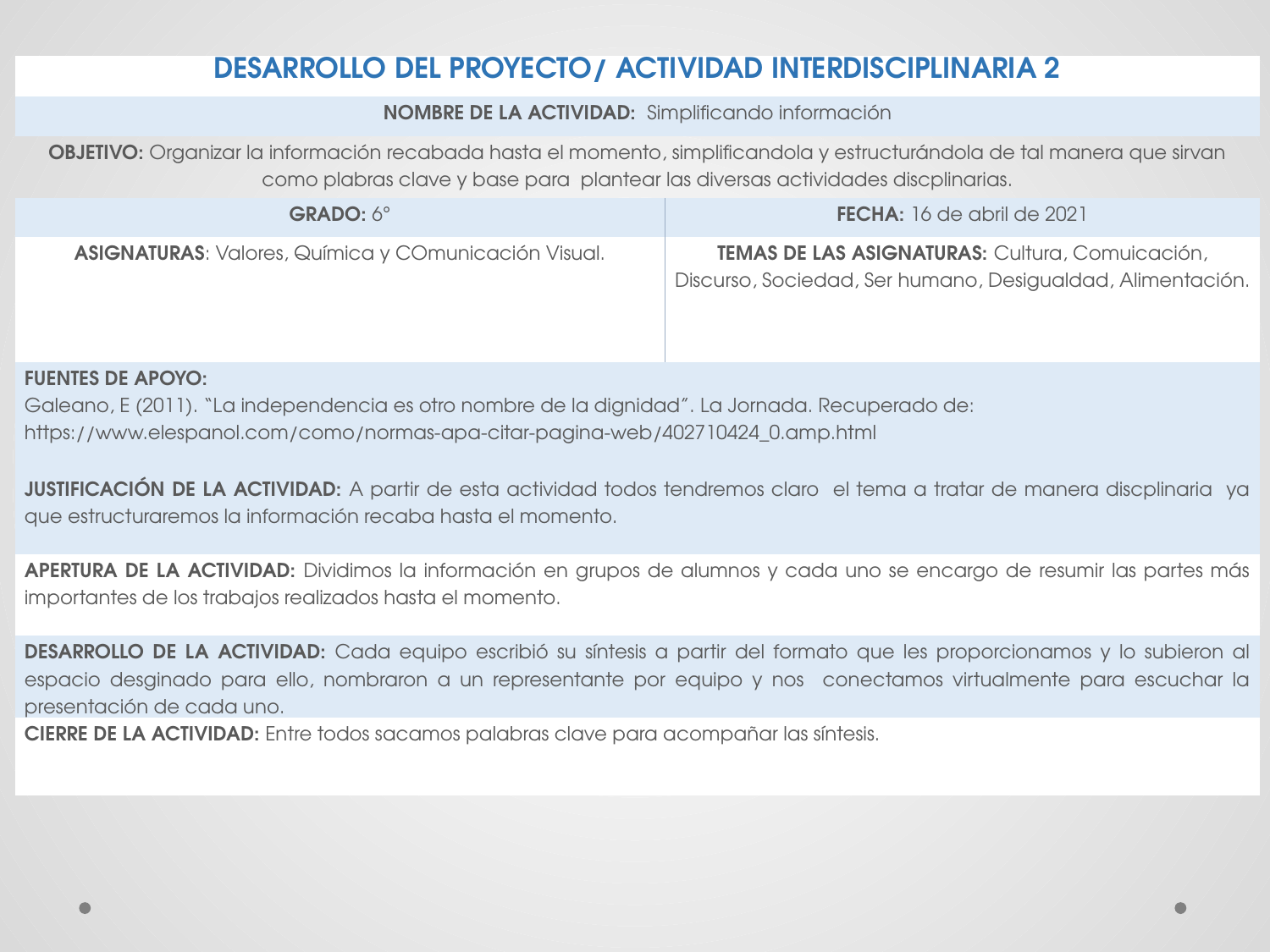

| DESARROLLO DEL PROYECTO/ ACTIVIDAD INTERDISCIPLINARIA 2 |  |
| --- | --- |
| NOMBRE DE LA ACTIVIDAD: Simplificando información |  |
| OBJETIVO: Organizar la información recabada hasta el momento, simplificandola y estructurándola de tal manera que sirvan como plabras clave y base para plantear las diversas actividades discplinarias. |  |
| GRADO: 6° | FECHA: 16 de abril de 2021 |
| ASIGNATURAS: Valores, Química y COmunicación Visual. | TEMAS DE LAS ASIGNATURAS: Cultura, Comuicación, Discurso, Sociedad, Ser humano, Desigualdad, Alimentación. |
| FUENTES DE APOYO: Galeano, E (2011). “La independencia es otro nombre de la dignidad”. La Jornada. Recuperado de: https://www.elespanol.com/como/normas-apa-citar-pagina-web/402710424\_0.amp.html |  |
| JUSTIFICACIÓN DE LA ACTIVIDAD: A partir de esta actividad todos tendremos claro el tema a tratar de manera discplinaria ya que estructuraremos la información recaba hasta el momento. |  |
| APERTURA DE LA ACTIVIDAD: Dividimos la información en grupos de alumnos y cada uno se encargo de resumir las partes más importantes de los trabajos realizados hasta el momento. |  |
| DESARROLLO DE LA ACTIVIDAD: Cada equipo escribió su síntesis a partir del formato que les proporcionamos y lo subieron al espacio desginado para ello, nombraron a un representante por equipo y nos conectamos virtualmente para escuchar la presentación de cada uno. |  |
| CIERRE DE LA ACTIVIDAD: Entre todos sacamos palabras clave para acompañar las síntesis. |  |